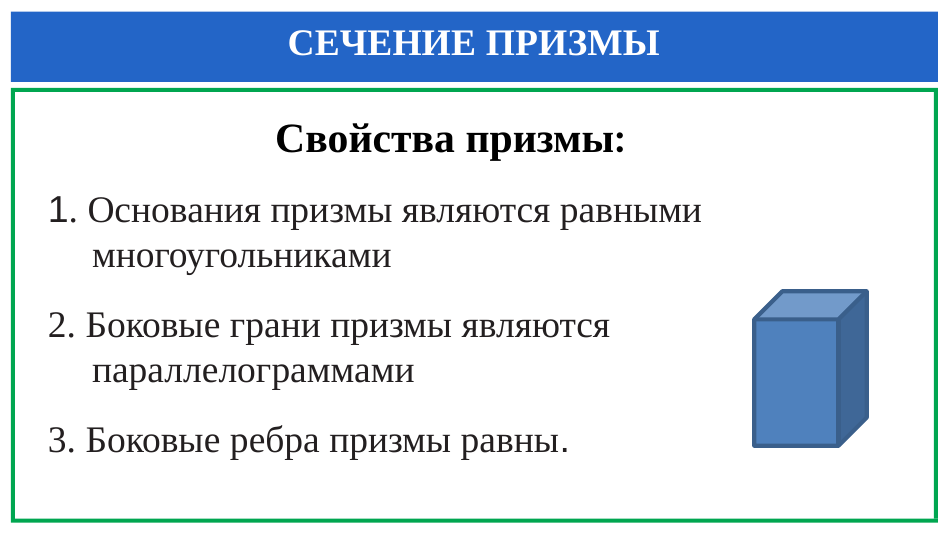

# СЕЧЕНИЕ ПРИЗМЫ

Свойства призмы:
1. Основания призмы являются равными многоугольниками
2. Боковые грани призмы являются параллелограммами
3. Боковые ребра призмы равны.